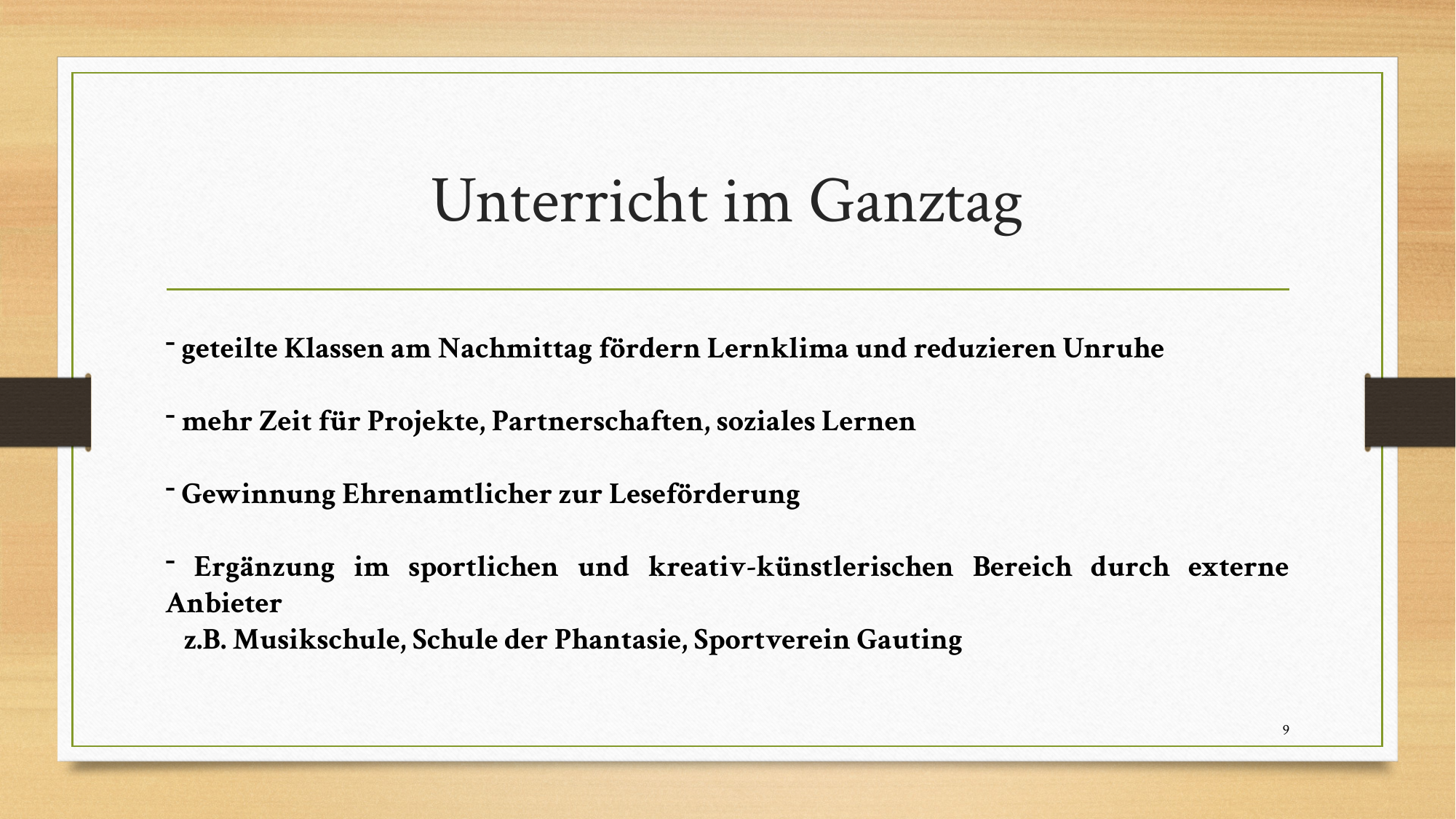

# Unterricht im Ganztag
 geteilte Klassen am Nachmittag fördern Lernklima und reduzieren Unruhe

 mehr Zeit für Projekte, Partnerschaften, soziales Lernen

 Gewinnung Ehrenamtlicher zur Leseförderung

 Ergänzung im sportlichen und kreativ-künstlerischen Bereich durch externe Anbieter
   z.B. Musikschule, Schule der Phantasie, Sportverein Gauting

9